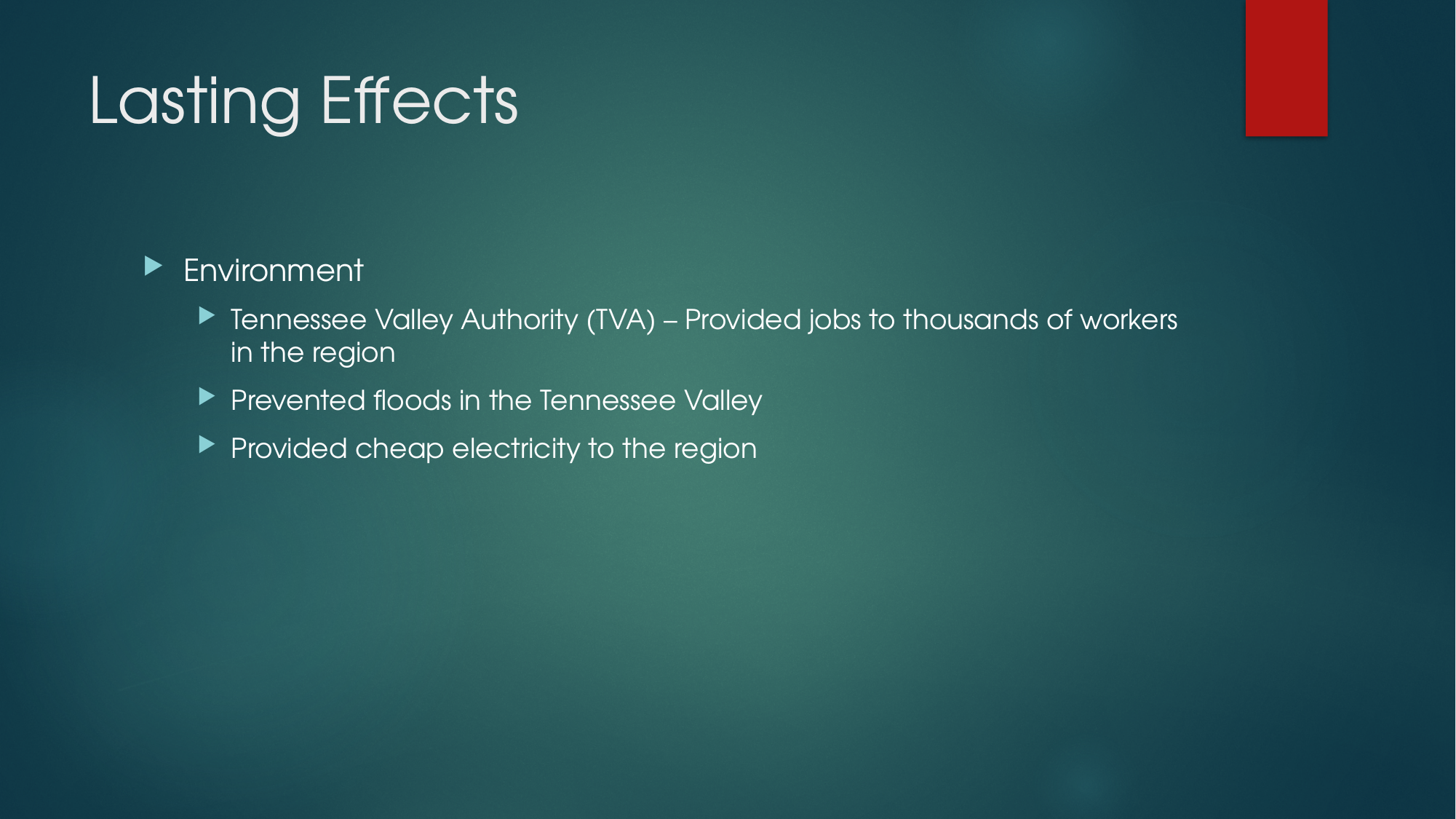

# Lasting Effects
Environment
Tennessee Valley Authority (TVA) – Provided jobs to thousands of workers in the region
Prevented floods in the Tennessee Valley
Provided cheap electricity to the region